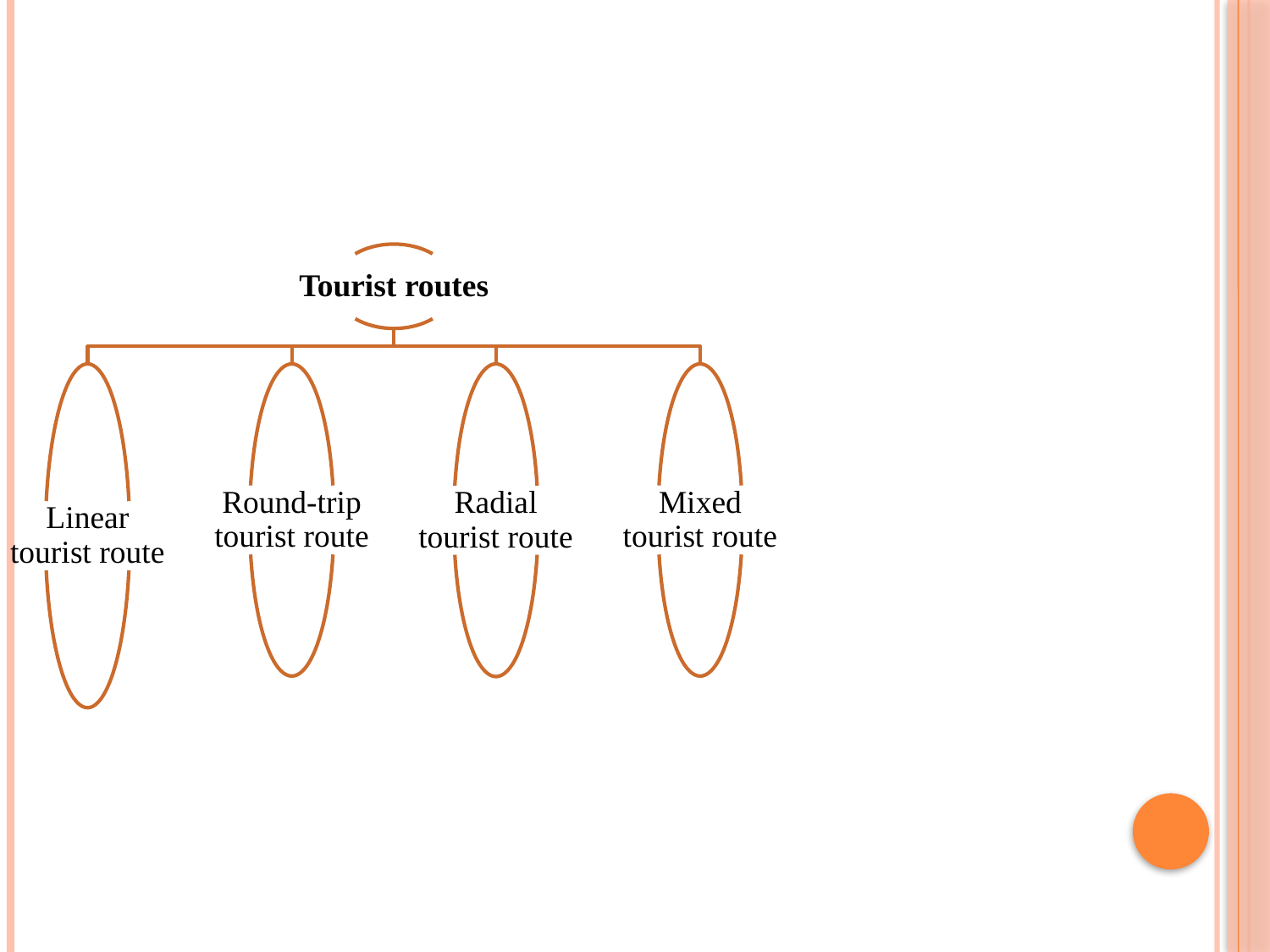

Tourist routes
Linear tourist route
Round-trip tourist route
Radial tourist route
Mixed tourist route
#